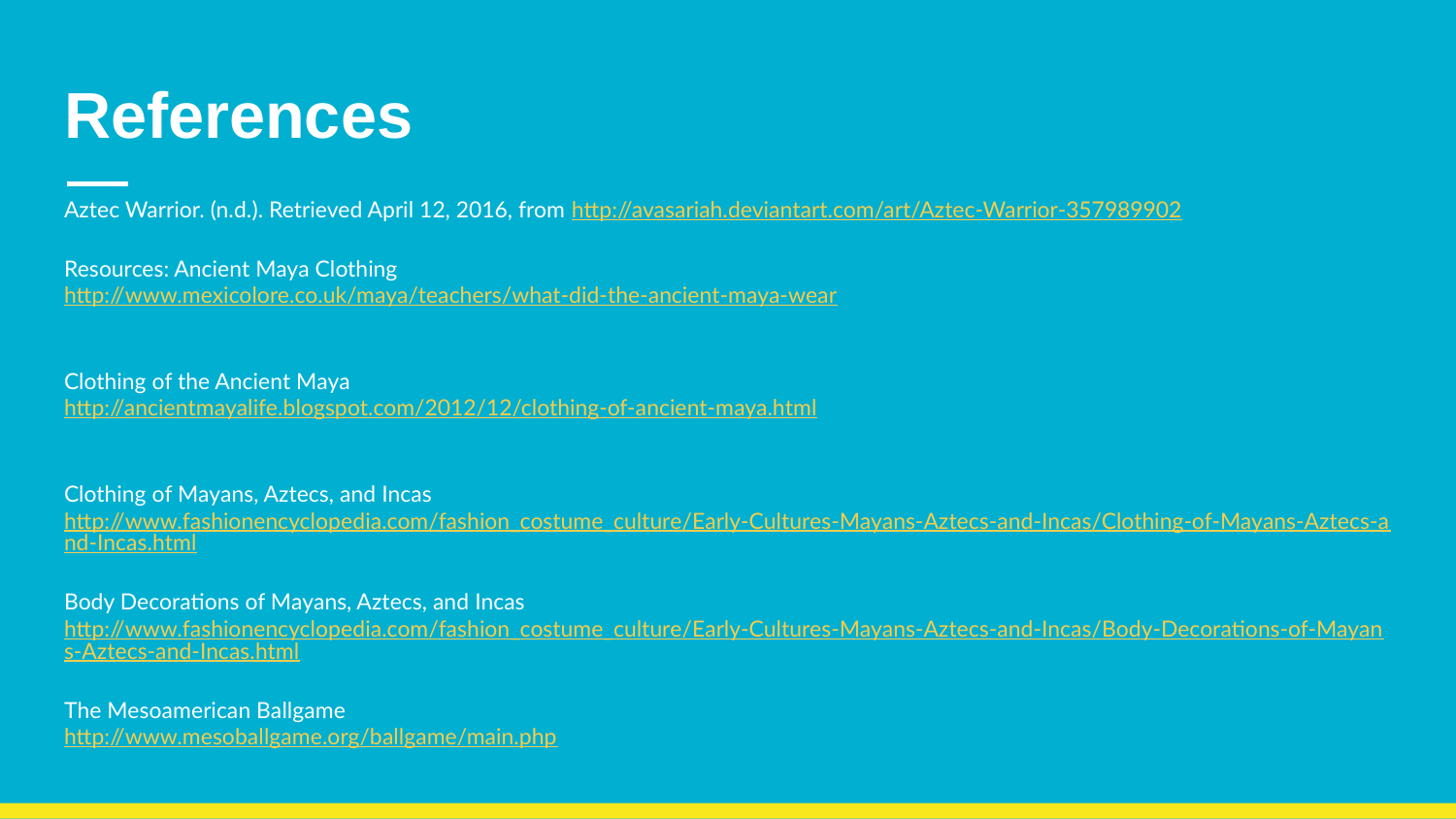

# References
Aztec Warrior. (n.d.). Retrieved April 12, 2016, from http://avasariah.deviantart.com/art/Aztec-Warrior-357989902
Resources: Ancient Maya Clothing
http://www.mexicolore.co.uk/maya/teachers/what-did-the-ancient-maya-wear
Clothing of the Ancient Maya
http://ancientmayalife.blogspot.com/2012/12/clothing-of-ancient-maya.html
Clothing of Mayans, Aztecs, and Incas
http://www.fashionencyclopedia.com/fashion_costume_culture/Early-Cultures-Mayans-Aztecs-and-Incas/Clothing-of-Mayans-Aztecs-and-Incas.html
Body Decorations of Mayans, Aztecs, and Incas
http://www.fashionencyclopedia.com/fashion_costume_culture/Early-Cultures-Mayans-Aztecs-and-Incas/Body-Decorations-of-Mayans-Aztecs-and-Incas.html
The Mesoamerican Ballgame
http://www.mesoballgame.org/ballgame/main.php